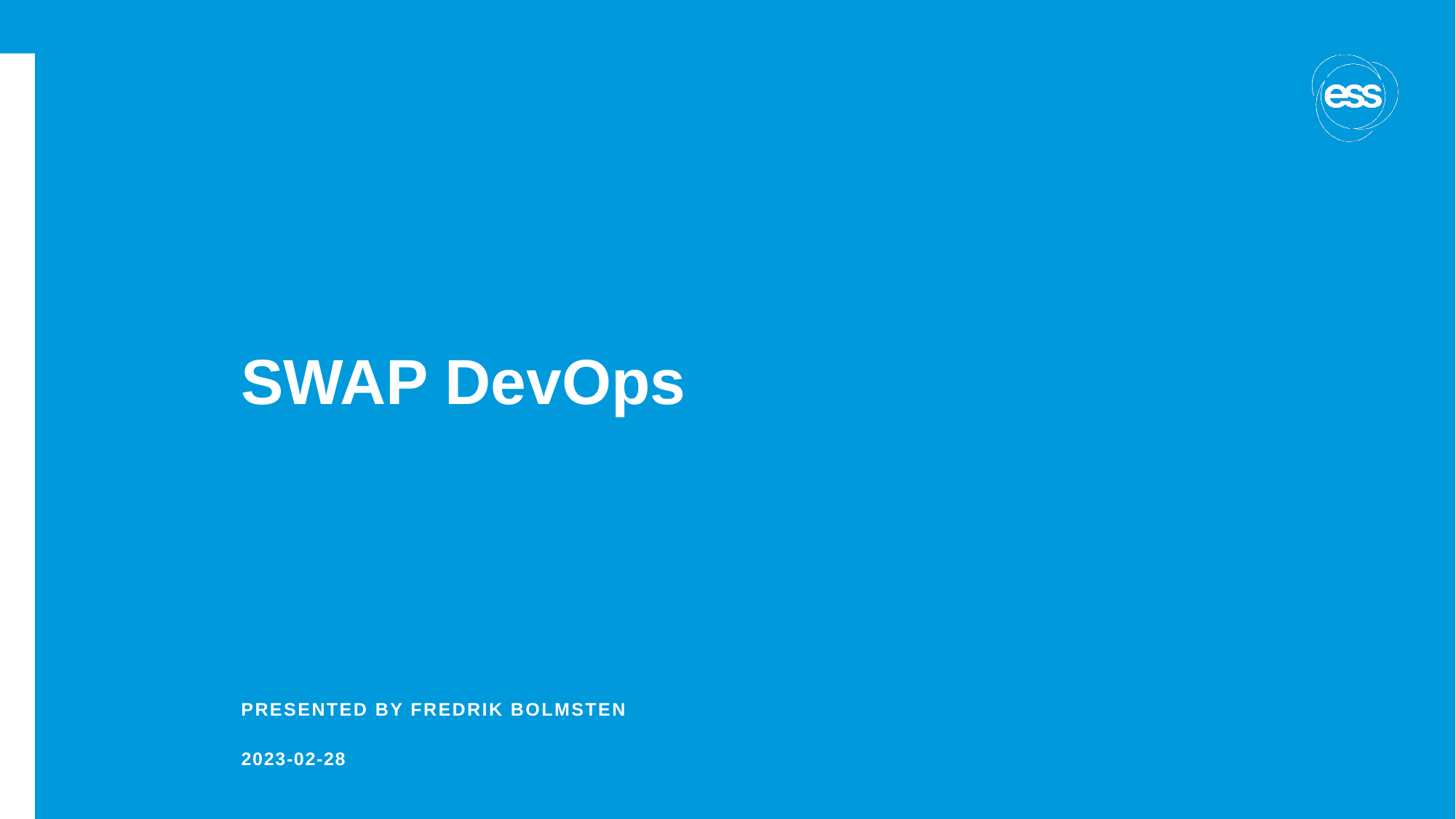

# SWAP DevOps
PRESENTED BY Fredrik Bolmsten
2023-02-28